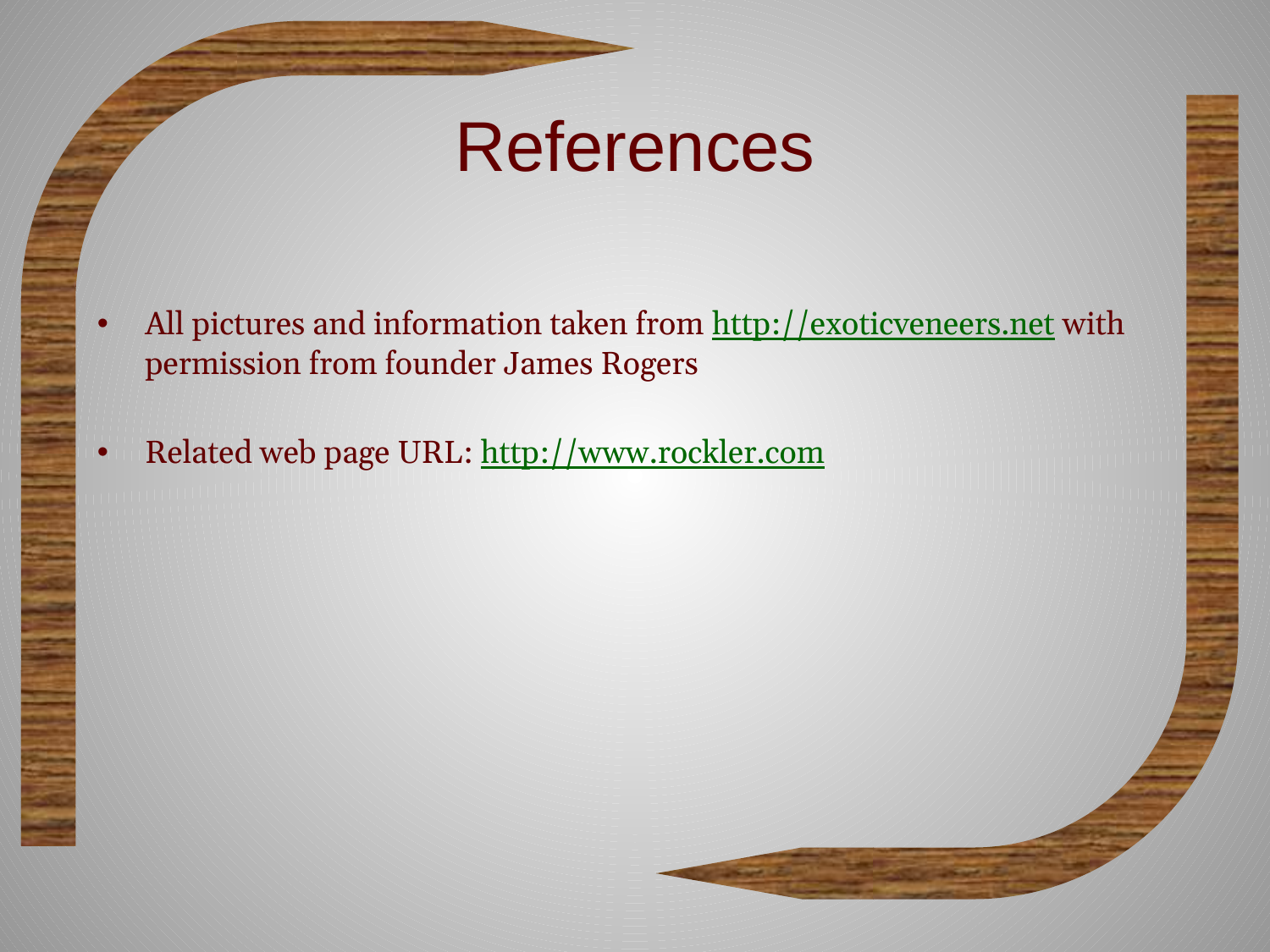

# References

All pictures and information taken from http://exoticveneers.net with permission from founder James Rogers

Related web page URL: http://www.rockler.com